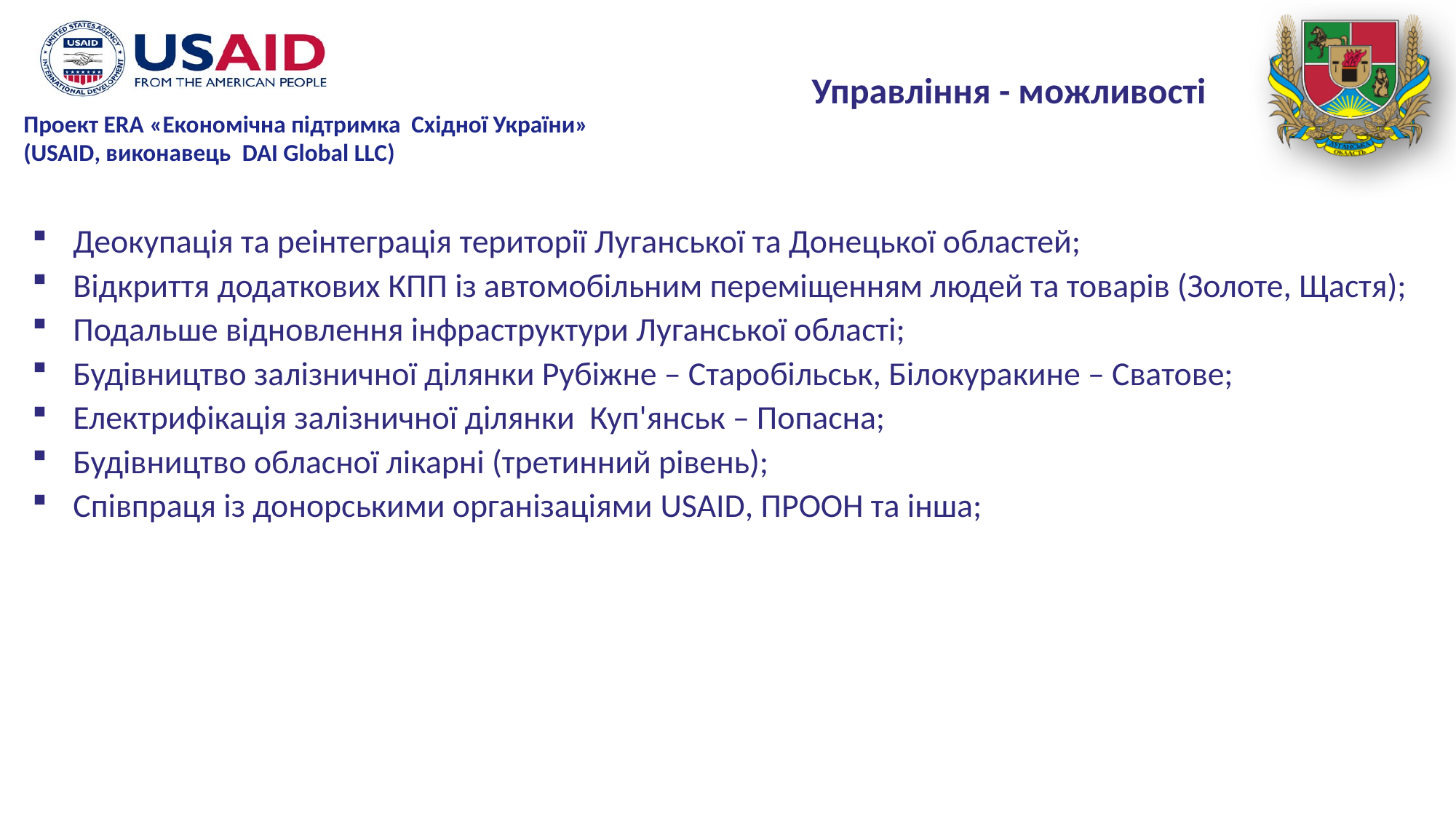

Управління - можливості
Деокупація та реінтеграція території Луганської та Донецької областей;
Відкриття додаткових КПП із автомобільним переміщенням людей та товарів (Золоте, Щастя);
Подальше відновлення інфраструктури Луганської області;
Будівництво залізничної ділянки Рубіжне – Старобільськ, Білокуракине – Сватове;
Електрифікація залізничної ділянки  Куп'янськ – Попасна;
Будівництво обласної лікарні (третинний рівень);
Співпраця із донорськими організаціями USAID, ПРООН та інша;